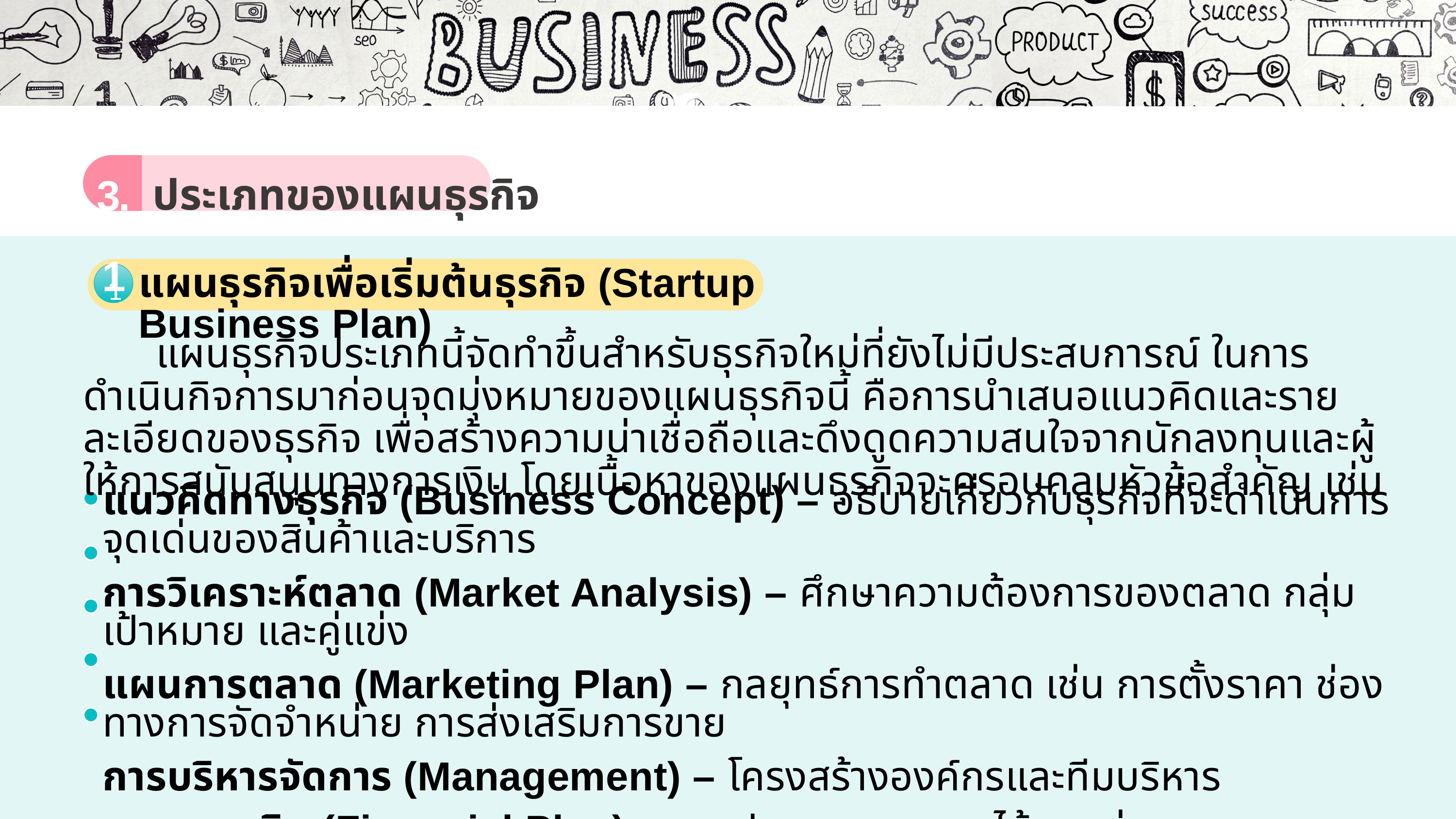

1
เปิดไฟล์สไลด์ที่ต้องการพิมพ์ จากนั้นคลิกที่แท็บเมนู File (ไฟล์)4Print (พิมพ์)
ในส่วนของ Settings (การตั้งค่า) ให้กำหนดตัวเลือกต่าง ๆ ก่อนการพิมพ์ตามต้องการ
เมื่อคลิกที่ปุ่ม Print All Slides จะปรากฏตัวเลือกของรูปแบบในการสั่งพิมพ์แผ่นสไลด์
2

ประเภทของแผนธุรกิจ
3.1

3

1
แผนธุรกิจเพื่อเริ่มต้นธุรกิจ (Startup Business Plan)
	แผนธุรกิจประเภทนี้จัดทำขึ้นสำหรับธุรกิจใหม่ที่ยังไม่มีประสบการณ์ ในการดำเนินกิจการมาก่อนจุดมุ่งหมายของแผนธุรกิจนี้ คือการนำเสนอแนวคิดและรายละเอียดของธุรกิจ เพื่อสร้างความน่าเชื่อถือและดึงดูดความสนใจจากนักลงทุนและผู้ให้การสนับสนุนทางการเงิน โดยเนื้อหาของแผนธุรกิจจะครอบคลุมหัวข้อสำคัญ เช่น
แนวคิดทางธุรกิจ (Business Concept) – อธิบายเกี่ยวกับธุรกิจที่จะดำเนินการจุดเด่นของสินค้าและบริการ
การวิเคราะห์ตลาด (Market Analysis) – ศึกษาความต้องการของตลาด กลุ่มเป้าหมาย และคู่แข่ง
แผนการตลาด (Marketing Plan) – กลยุทธ์การทำตลาด เช่น การตั้งราคา ช่องทางการจัดจำหน่าย การส่งเสริมการขาย
การบริหารจัดการ (Management) – โครงสร้างองค์กรและทีมบริหาร
แผนการเงิน (Financial Plan) – การประมาณการรายได้ รายจ่าย และการคาดการณ์กำไรขาดทุน

ความเรียบง่าย
1

แบบอักษร
6

มีความคงตัว
2

เนื้อหาและจุดนำข้อความ
7

ใช้ความสมดุล
3

เลือกใช้กราฟิกอย่างระมัดระวัง
8

มีแนวคิดเดียวในสไลด์แต่ละแผ่น
4

ความคมชัด (resolution) ของภาพ
9

สร้างความกลมกลืน
5

เลือกต้นแบบสไลด์และแบบอักษรที่เหมาะสมกับอุปกรณ์ร่วม

10